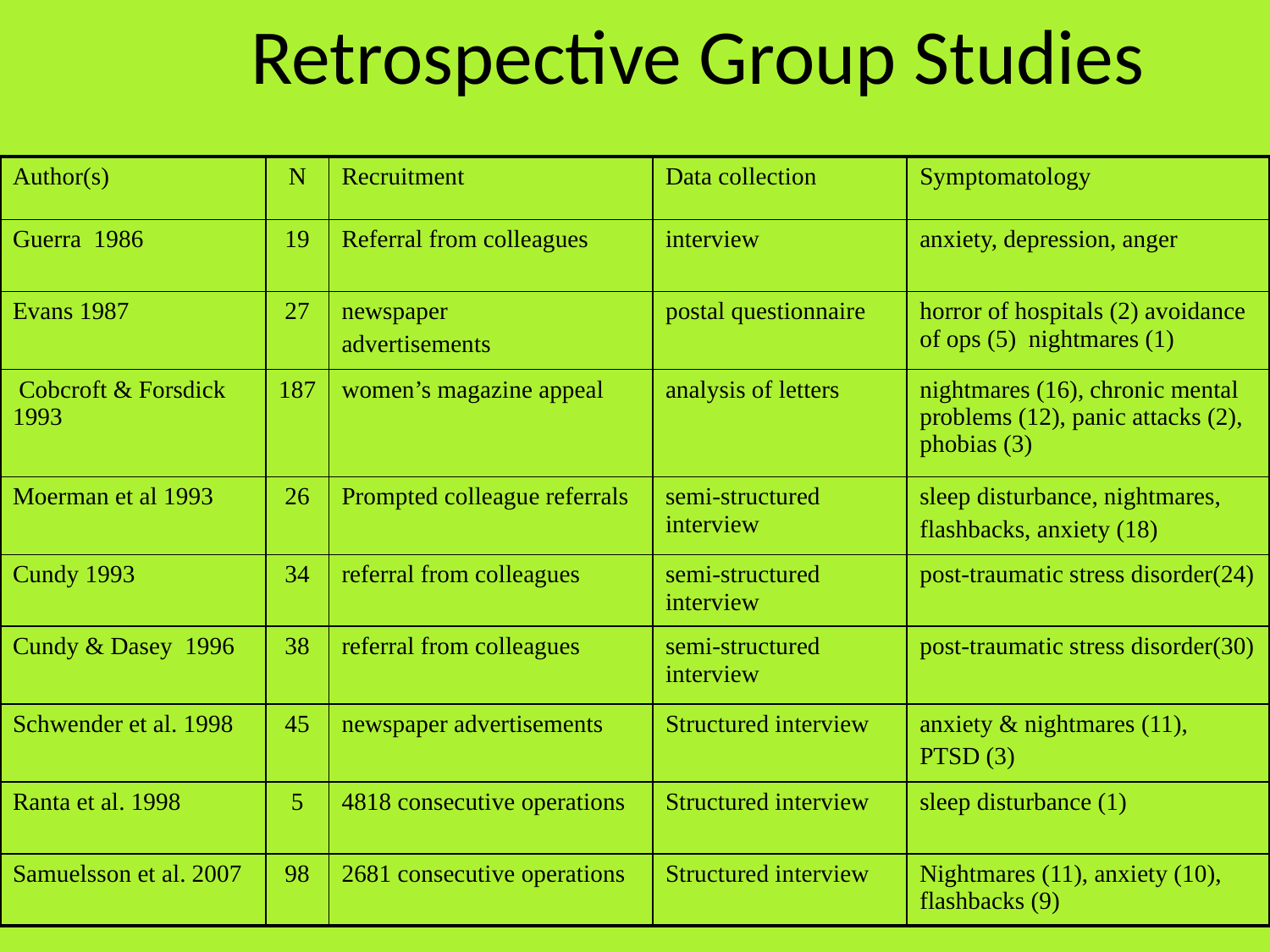

# Retrospective Group Studies
| Author(s) | N | Recruitment | Data collection | Symptomatology |
| --- | --- | --- | --- | --- |
| Guerra 1986 | 19 | Referral from colleagues | interview | anxiety, depression, anger |
| Evans 1987 | 27 | newspaper advertisements | postal questionnaire | horror of hospitals (2) avoidance of ops (5) nightmares (1) |
| Cobcroft & Forsdick 1993 | 187 | women’s magazine appeal | analysis of letters | nightmares (16), chronic mental problems (12), panic attacks (2), phobias (3) |
| Moerman et al 1993 | 26 | Prompted colleague referrals | semi-structured interview | sleep disturbance, nightmares, flashbacks, anxiety (18) |
| Cundy 1993 | 34 | referral from colleagues | semi-structured interview | post-traumatic stress disorder(24) |
| Cundy & Dasey 1996 | 38 | referral from colleagues | semi-structured interview | post-traumatic stress disorder(30) |
| Schwender et al. 1998 | 45 | newspaper advertisements | Structured interview | anxiety & nightmares (11), PTSD (3) |
| Ranta et al. 1998 | 5 | 4818 consecutive operations | Structured interview | sleep disturbance (1) |
| Samuelsson et al. 2007 | 98 | 2681 consecutive operations | Structured interview | Nightmares (11), anxiety (10), flashbacks (9) |